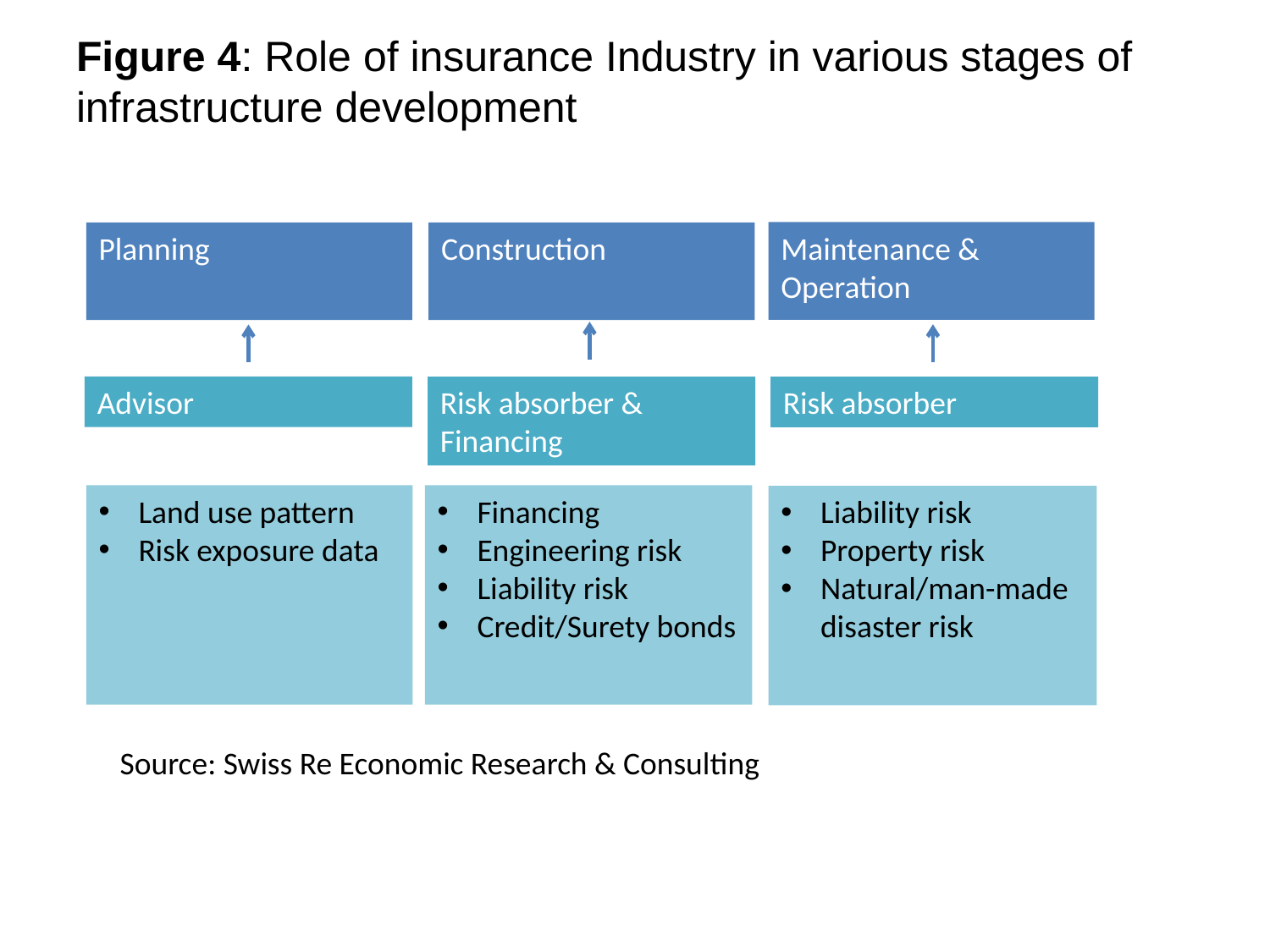

# Figure 4: Role of insurance Industry in various stages of infrastructure development
Maintenance & Operation
Construction
Planning
Advisor
Risk absorber & Financing
Risk absorber
Land use pattern
Risk exposure data
Financing
Engineering risk
Liability risk
Credit/Surety bonds

Liability risk
Property risk
Natural/man-made disaster risk

Source: Swiss Re Economic Research & Consulting